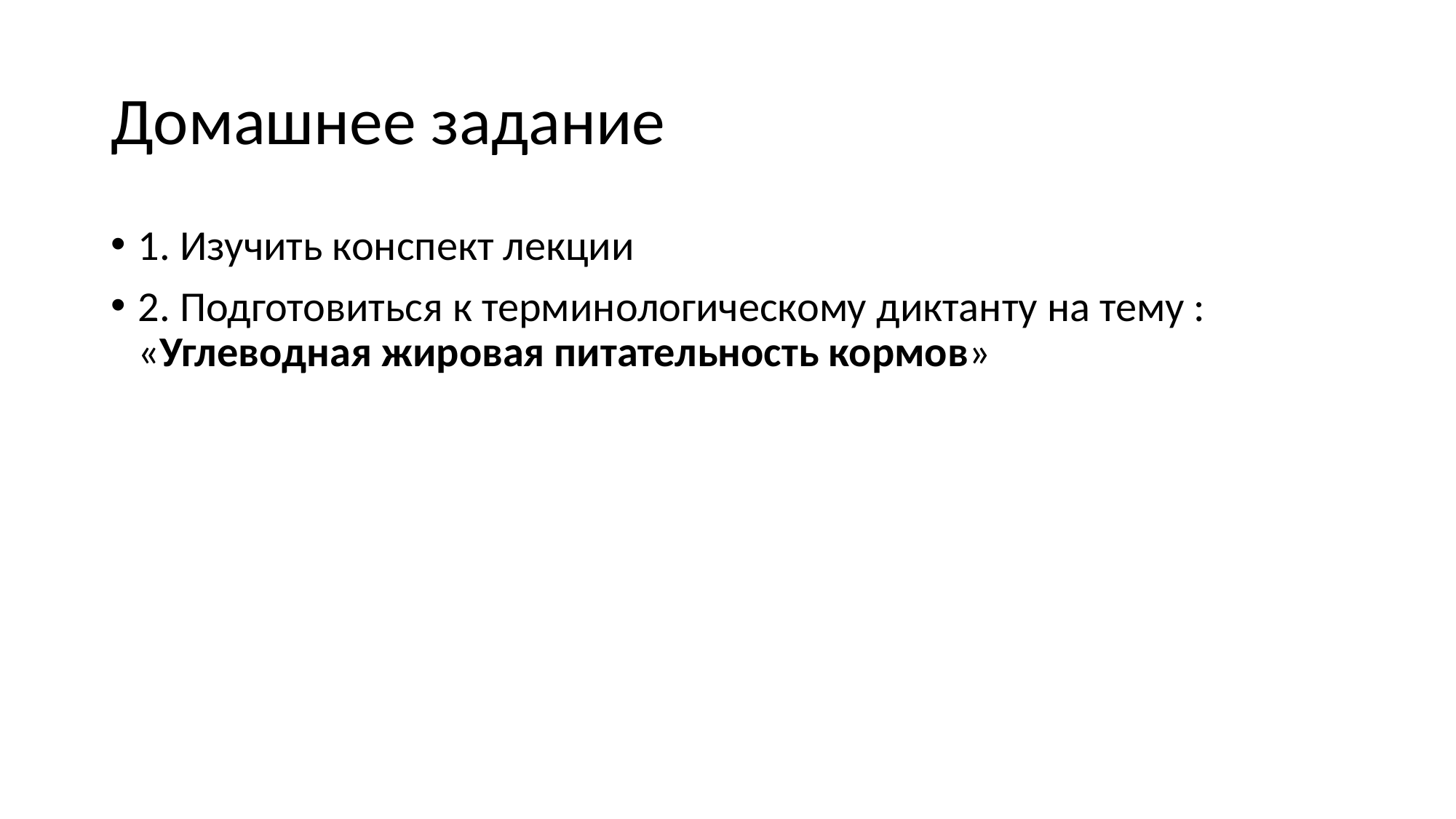

# Домашнее задание
1. Изучить конспект лекции
2. Подготовиться к терминологическому диктанту на тему : «Углеводная жировая питательность кормов»